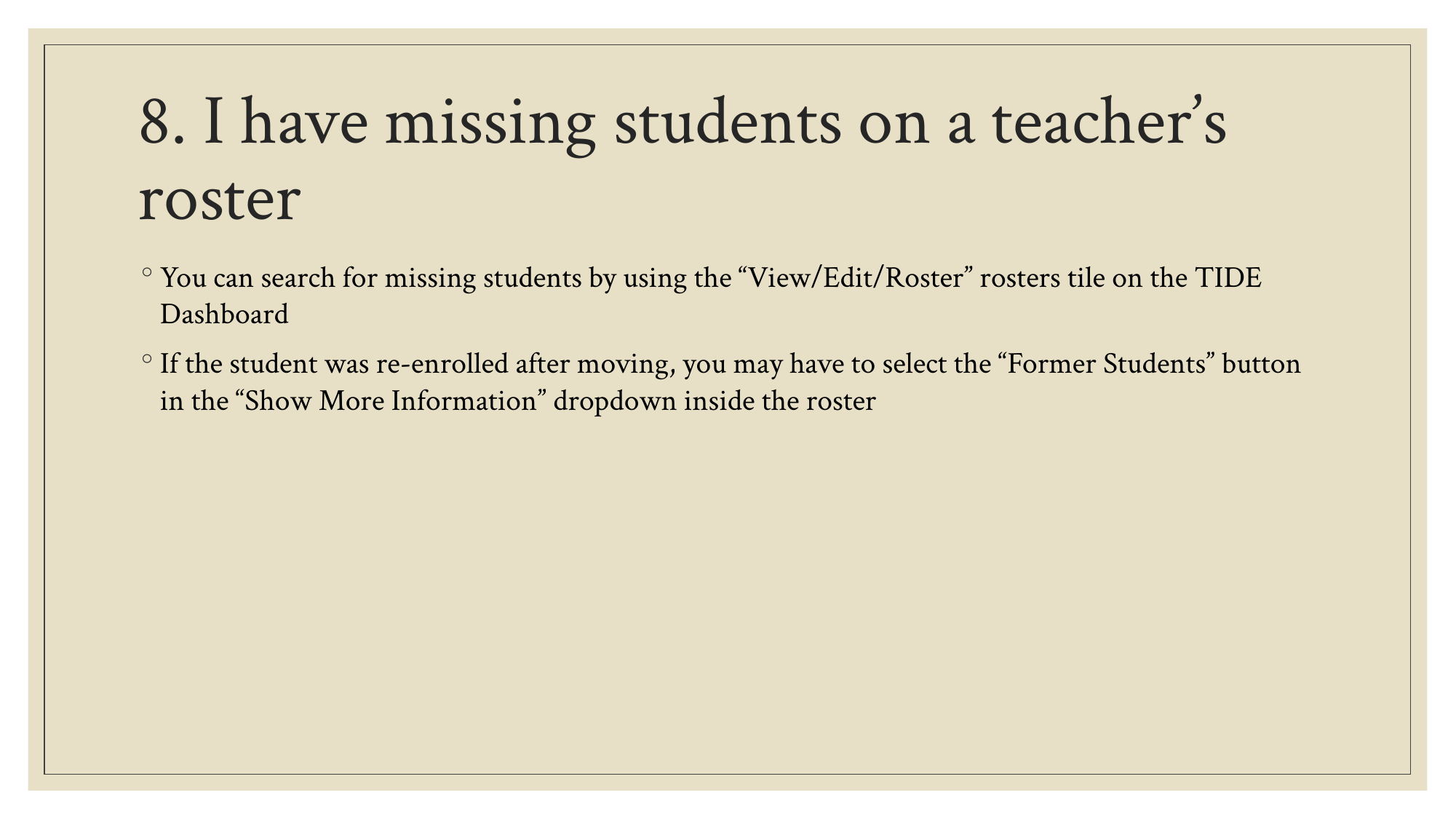

# 8. I have missing students on a teacher’s roster
You can search for missing students by using the “View/Edit/Roster” rosters tile on the TIDE Dashboard
If the student was re-enrolled after moving, you may have to select the “Former Students” button in the “Show More Information” dropdown inside the roster